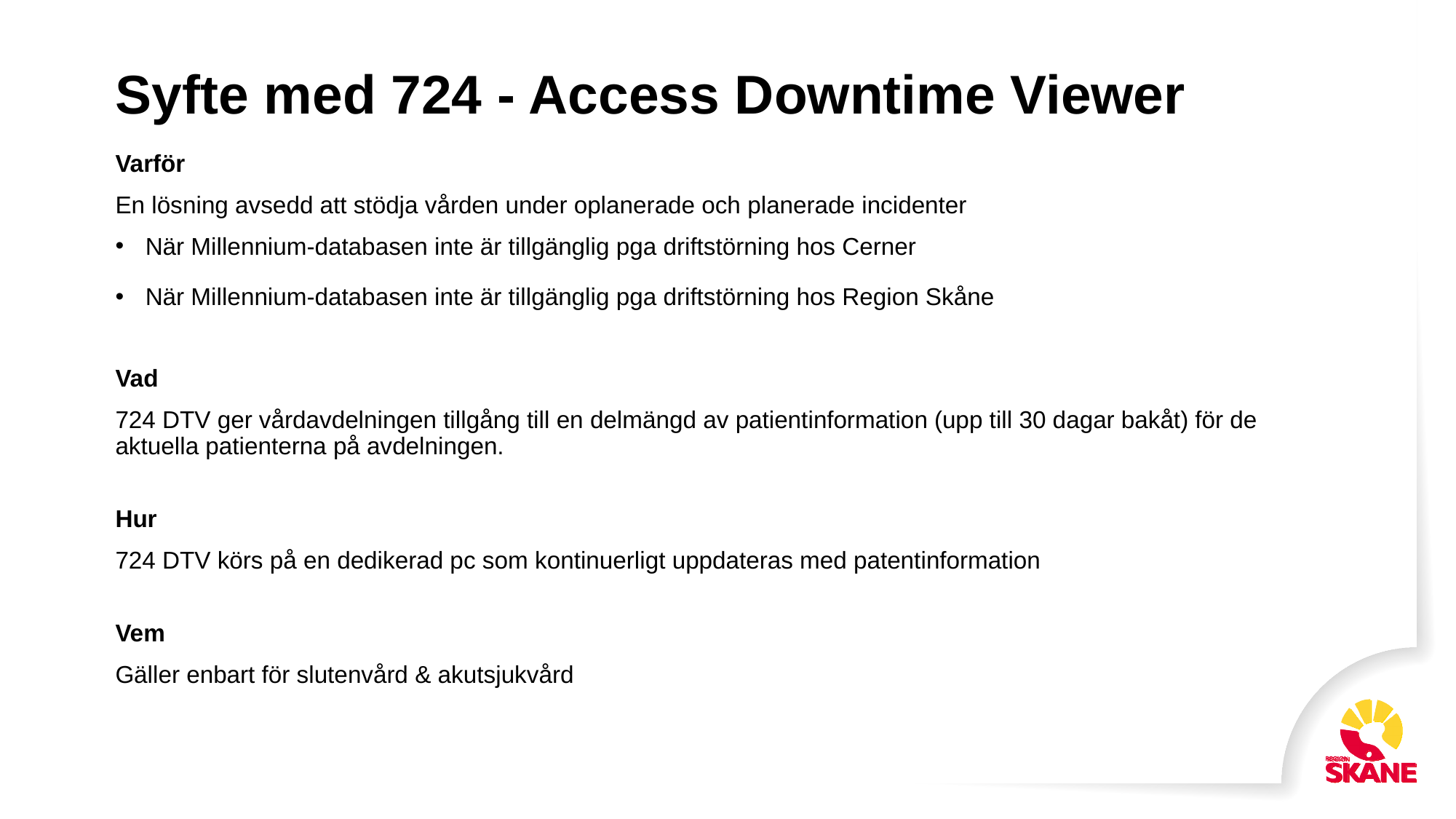

# Syfte med 724 - Access Downtime Viewer
Varför
En lösning avsedd att stödja vården under oplanerade och planerade incidenter
När Millennium-databasen inte är tillgänglig pga driftstörning hos Cerner
När Millennium-databasen inte är tillgänglig pga driftstörning hos Region Skåne

Vad
724 DTV ger vårdavdelningen tillgång till en delmängd av patientinformation (upp till 30 dagar bakåt) för de aktuella patienterna på avdelningen.

Hur
724 DTV körs på en dedikerad pc som kontinuerligt uppdateras med patentinformation

Vem
Gäller enbart för slutenvård & akutsjukvård